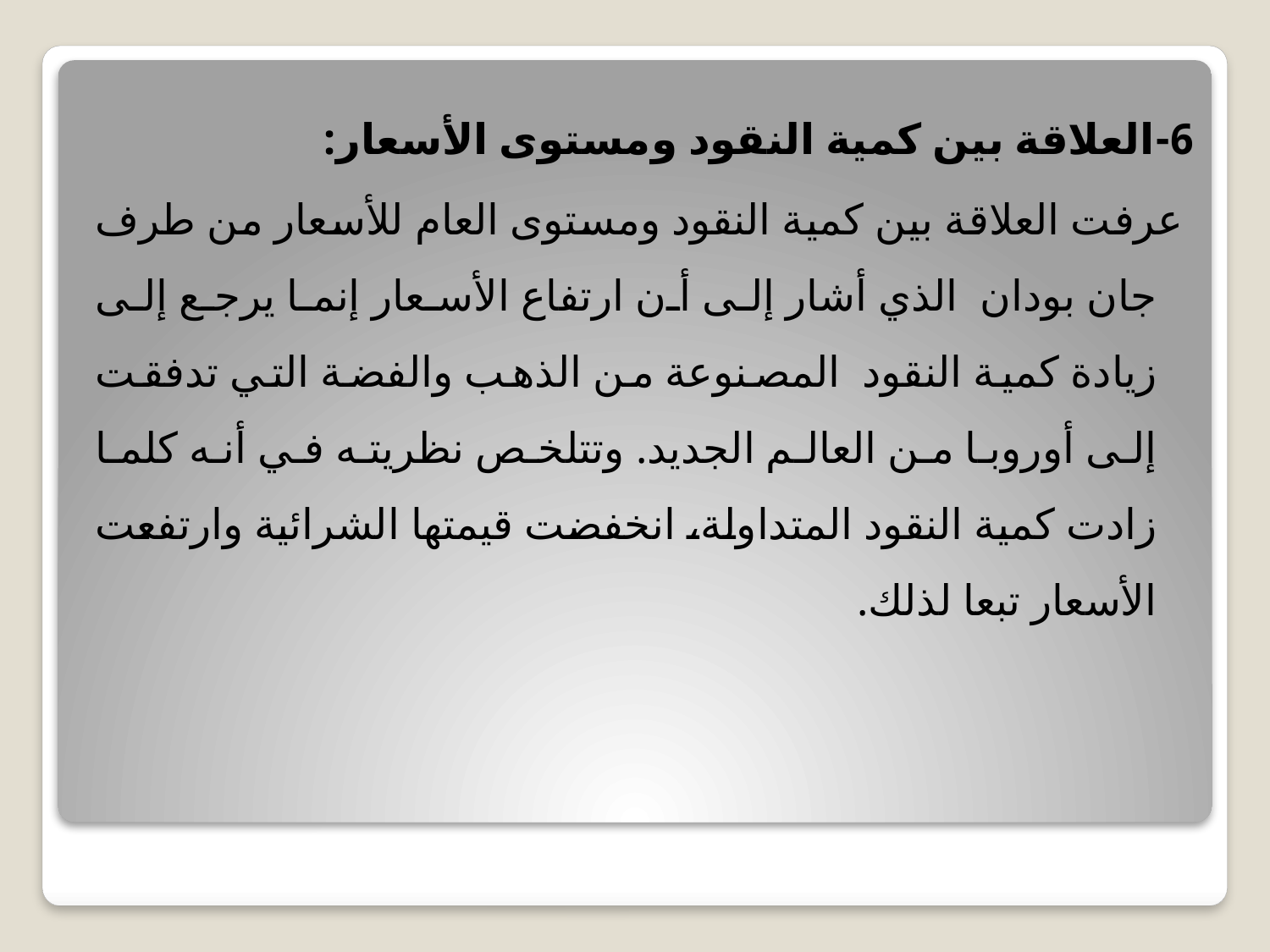

6-العلاقة بين كمية النقود ومستوى الأسعار:
 عرفت العلاقة بين كمية النقود ومستوى العام للأسعار من طرف جان بودان  الذي أشار إلى أن ارتفاع الأسعار إنما يرجع إلى زيادة كمية النقود  المصنوعة من الذهب والفضة التي تدفقت إلى أوروبا من العالم الجديد. وتتلخص نظريته في أنه كلما زادت كمية النقود المتداولة، انخفضت قيمتها الشرائية وارتفعت الأسعار تبعا لذلك.